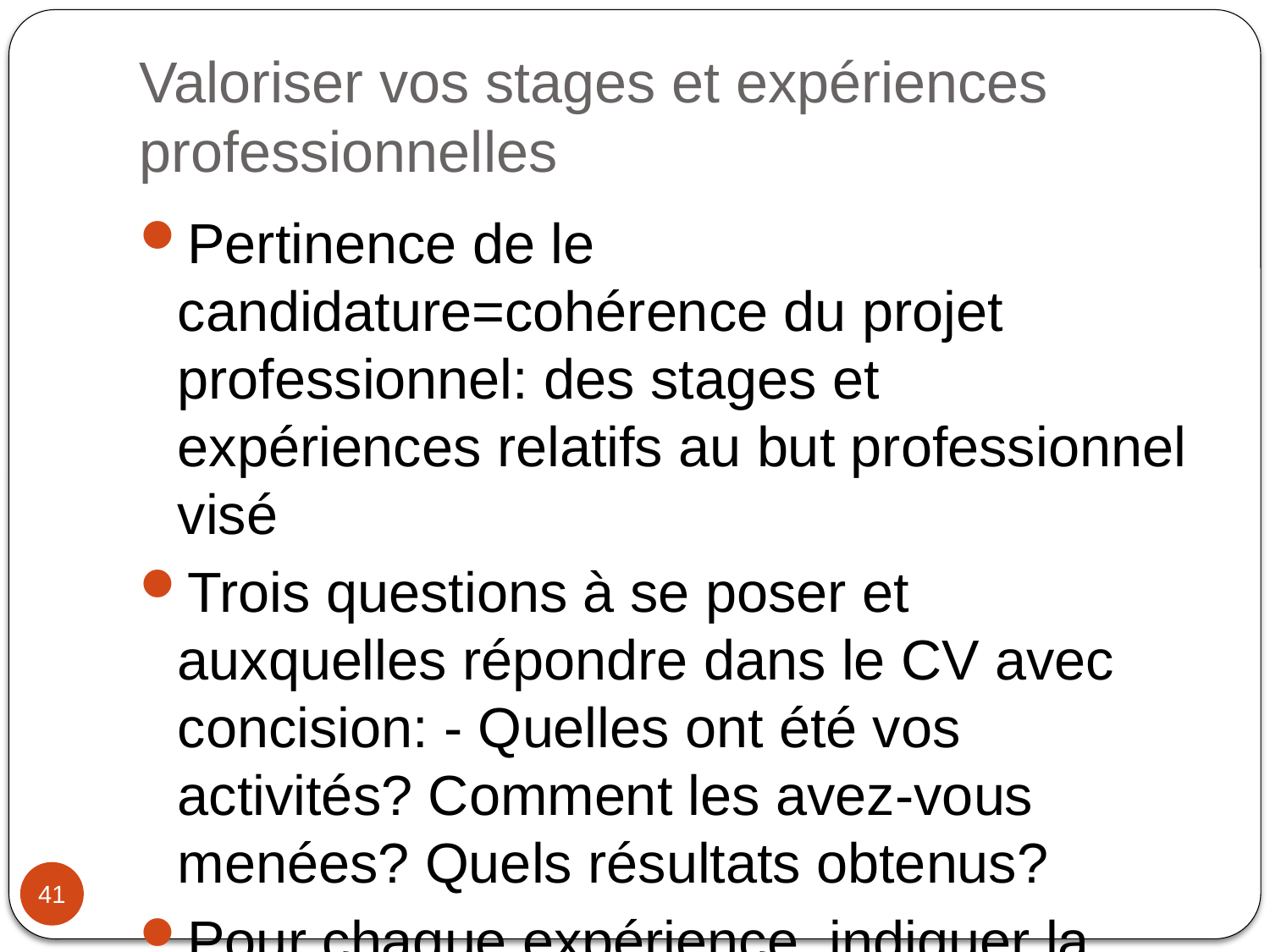

# Valoriser vos stages et expériences professionnelles
Pertinence de le candidature=cohérence du projet professionnel: des stages et expériences relatifs au but professionnel visé
Trois questions à se poser et auxquelles répondre dans le CV avec concision: - Quelles ont été vos activités? Comment les avez-vous menées? Quels résultats obtenus?
Pour chaque expérience, indiquer la durée et décrire les activités, le cadre du stage, l’entreprise (ses activités et effectifs)
41